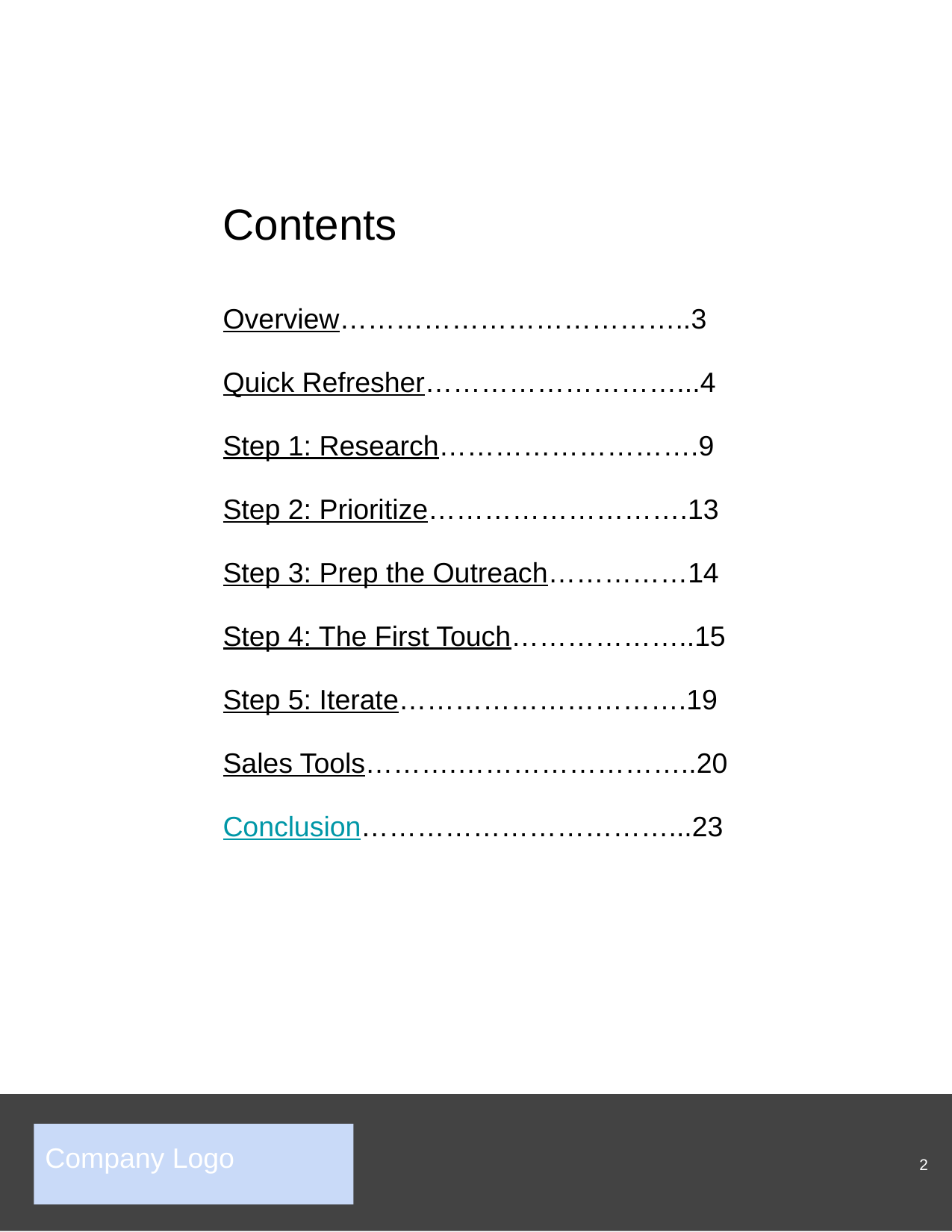

# Contents
Overview………………………………..3
Quick Refresher………………………...4
Step 1: Research……………………….9
Step 2: Prioritize……………………….13
Step 3: Prep the Outreach……………14
Step 4: The First Touch………………..15
Step 5: Iterate………………………….19
Sales Tools……….……………………..20
Conclusion……………………………...23

2
Company Logo